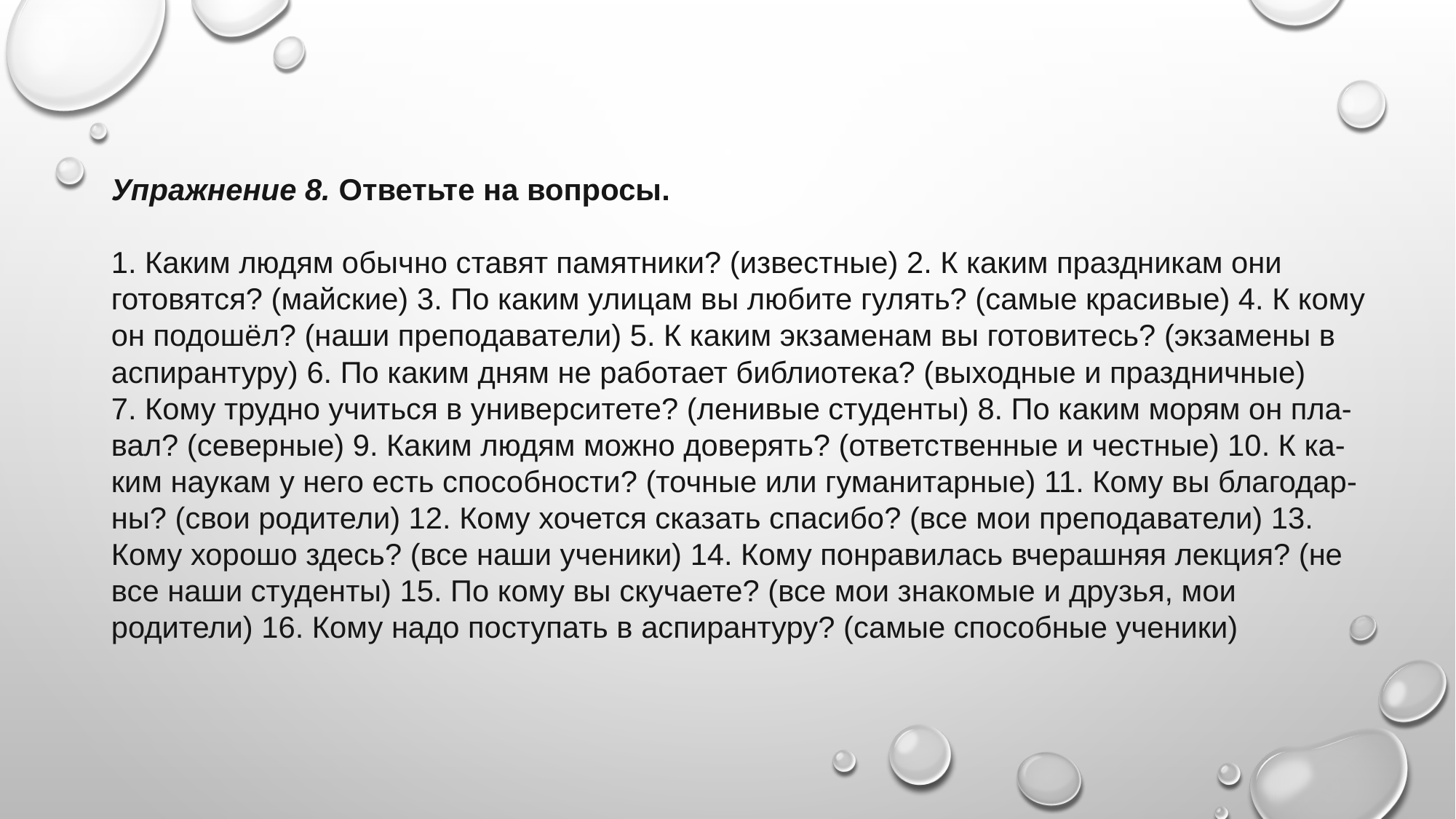

Упражнение 8. Ответьте на вопросы.

1. Каким людям обычно ставят памятники? (известные) 2. К каким праздникам они
готовятся? (майские) 3. По каким улицам вы любите гулять? (самые красивые) 4. К кому
он подошёл? (наши преподаватели) 5. К каким экзаменам вы готовитесь? (экзамены в
аспирантуру) 6. По каким дням не работает библиотека? (выходные и праздничные)
7. Кому трудно учиться в университете? (ленивые студенты) 8. По каким морям он пла-
вал? (северные) 9. Каким людям можно доверять? (ответственные и честные) 10. К ка-
ким наукам у него есть способности? (точные или гуманитарные) 11. Кому вы благодар-
ны? (свои родители) 12. Кому хочется сказать спасибо? (все мои преподаватели) 13. Кому хорошо здесь? (все наши ученики) 14. Кому понравилась вчерашняя лекция? (не все наши студенты) 15. По кому вы скучаете? (все мои знакомые и друзья, мои родители) 16. Кому надо поступать в аспирантуру? (самые способные ученики)